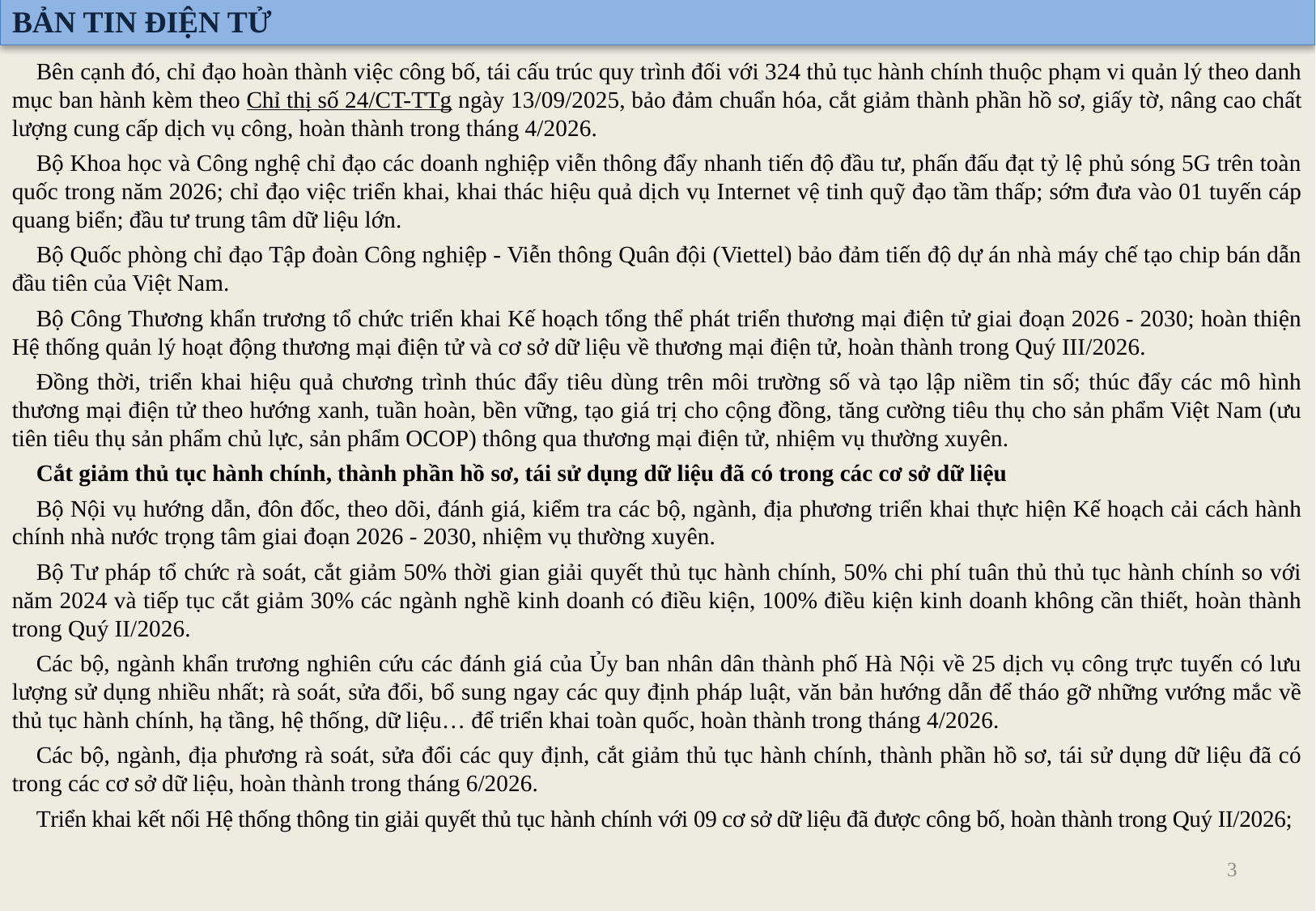

BẢN TIN ĐIỆN TỬ
Bên cạnh đó, chỉ đạo hoàn thành việc công bố, tái cấu trúc quy trình đối với 324 thủ tục hành chính thuộc phạm vi quản lý theo danh mục ban hành kèm theo Chỉ thị số 24/CT-TTg ngày 13/09/2025, bảo đảm chuẩn hóa, cắt giảm thành phần hồ sơ, giấy tờ, nâng cao chất lượng cung cấp dịch vụ công, hoàn thành trong tháng 4/2026.
Bộ Khoa học và Công nghệ chỉ đạo các doanh nghiệp viễn thông đẩy nhanh tiến độ đầu tư, phấn đấu đạt tỷ lệ phủ sóng 5G trên toàn quốc trong năm 2026; chỉ đạo việc triển khai, khai thác hiệu quả dịch vụ Internet vệ tinh quỹ đạo tầm thấp; sớm đưa vào 01 tuyến cáp quang biển; đầu tư trung tâm dữ liệu lớn.
Bộ Quốc phòng chỉ đạo Tập đoàn Công nghiệp - Viễn thông Quân đội (Viettel) bảo đảm tiến độ dự án nhà máy chế tạo chip bán dẫn đầu tiên của Việt Nam.
Bộ Công Thương khẩn trương tổ chức triển khai Kế hoạch tổng thể phát triển thương mại điện tử giai đoạn 2026 - 2030; hoàn thiện Hệ thống quản lý hoạt động thương mại điện tử và cơ sở dữ liệu về thương mại điện tử, hoàn thành trong Quý III/2026.
Đồng thời, triển khai hiệu quả chương trình thúc đẩy tiêu dùng trên môi trường số và tạo lập niềm tin số; thúc đẩy các mô hình thương mại điện tử theo hướng xanh, tuần hoàn, bền vững, tạo giá trị cho cộng đồng, tăng cường tiêu thụ cho sản phẩm Việt Nam (ưu tiên tiêu thụ sản phẩm chủ lực, sản phẩm OCOP) thông qua thương mại điện tử, nhiệm vụ thường xuyên.
Cắt giảm thủ tục hành chính, thành phần hồ sơ, tái sử dụng dữ liệu đã có trong các cơ sở dữ liệu
Bộ Nội vụ hướng dẫn, đôn đốc, theo dõi, đánh giá, kiểm tra các bộ, ngành, địa phương triển khai thực hiện Kế hoạch cải cách hành chính nhà nước trọng tâm giai đoạn 2026 - 2030, nhiệm vụ thường xuyên.
Bộ Tư pháp tổ chức rà soát, cắt giảm 50% thời gian giải quyết thủ tục hành chính, 50% chi phí tuân thủ thủ tục hành chính so với năm 2024 và tiếp tục cắt giảm 30% các ngành nghề kinh doanh có điều kiện, 100% điều kiện kinh doanh không cần thiết, hoàn thành trong Quý II/2026.
Các bộ, ngành khẩn trương nghiên cứu các đánh giá của Ủy ban nhân dân thành phố Hà Nội về 25 dịch vụ công trực tuyến có lưu lượng sử dụng nhiều nhất; rà soát, sửa đổi, bổ sung ngay các quy định pháp luật, văn bản hướng dẫn để tháo gỡ những vướng mắc về thủ tục hành chính, hạ tầng, hệ thống, dữ liệu… để triển khai toàn quốc, hoàn thành trong tháng 4/2026.
Các bộ, ngành, địa phương rà soát, sửa đổi các quy định, cắt giảm thủ tục hành chính, thành phần hồ sơ, tái sử dụng dữ liệu đã có trong các cơ sở dữ liệu, hoàn thành trong tháng 6/2026.
Triển khai kết nối Hệ thống thông tin giải quyết thủ tục hành chính với 09 cơ sở dữ liệu đã được công bố, hoàn thành trong Quý II/2026;
3